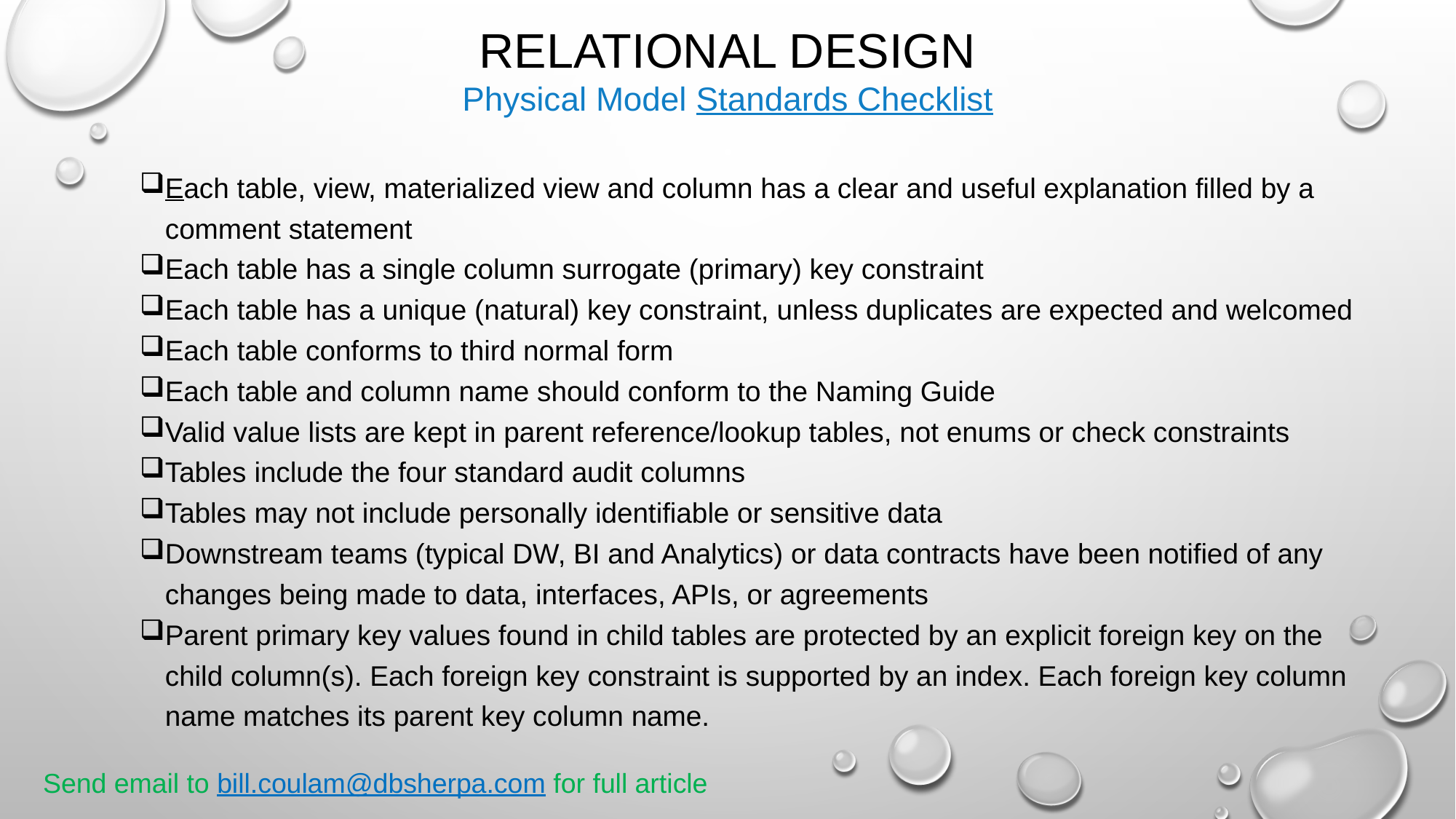

Relational Design
Physical Model Standards Checklist
Each table, view, materialized view and column has a clear and useful explanation filled by a comment statement
Each table has a single column surrogate (primary) key constraint
Each table has a unique (natural) key constraint, unless duplicates are expected and welcomed
Each table conforms to third normal form
Each table and column name should conform to the Naming Guide
Valid value lists are kept in parent reference/lookup tables, not enums or check constraints
Tables include the four standard audit columns
Tables may not include personally identifiable or sensitive data
Downstream teams (typical DW, BI and Analytics) or data contracts have been notified of any changes being made to data, interfaces, APIs, or agreements
Parent primary key values found in child tables are protected by an explicit foreign key on the child column(s). Each foreign key constraint is supported by an index. Each foreign key column name matches its parent key column name.
Send email to bill.coulam@dbsherpa.com for full article